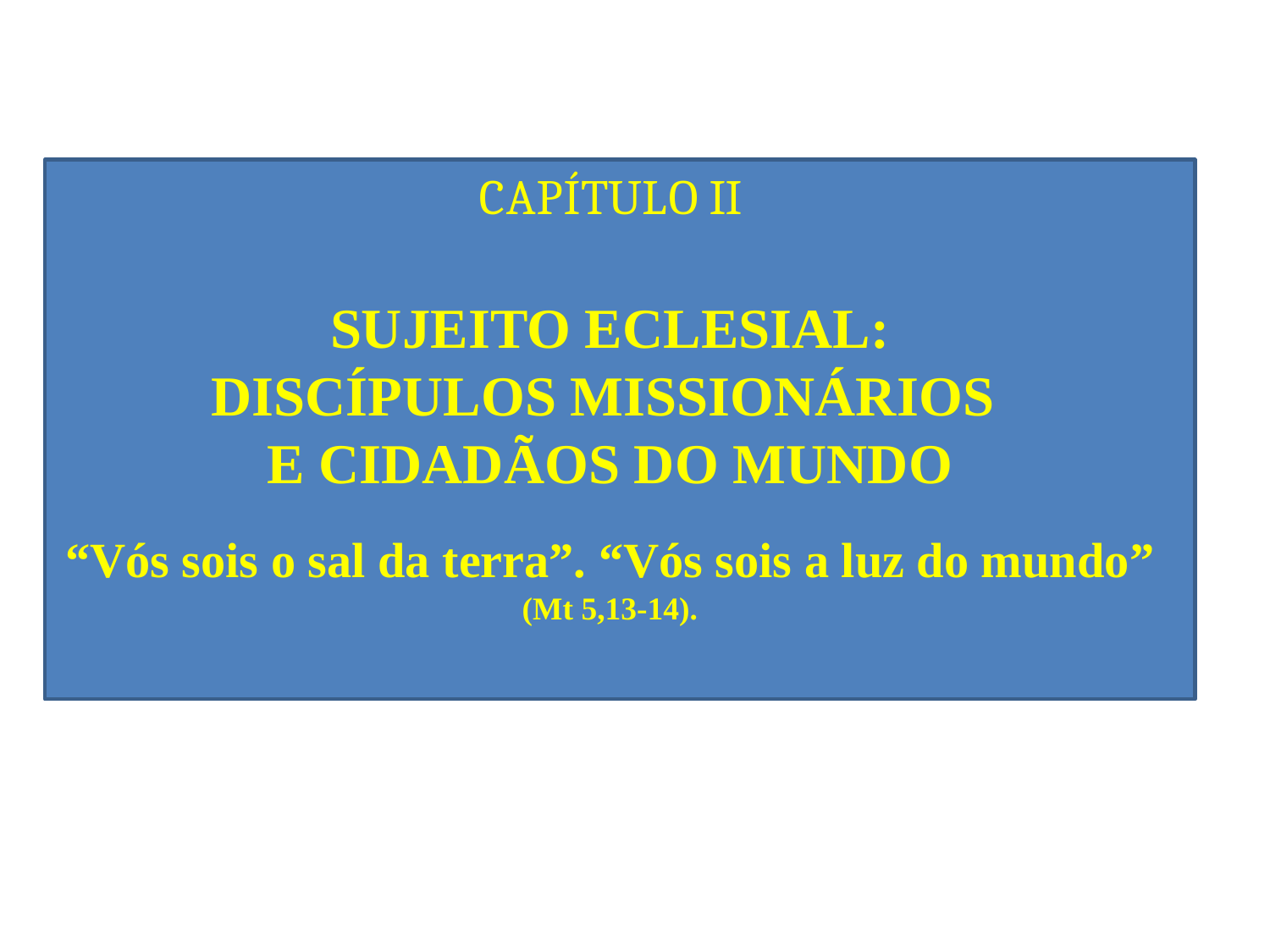

CAPÍTULO II

SUJEITO ECLESIAL:
DISCÍPULOS MISSIONÁRIOS
E CIDADÃOS DO MUNDO

“Vós sois o sal da terra”. “Vós sois a luz do mundo” (Mt 5,13-14).